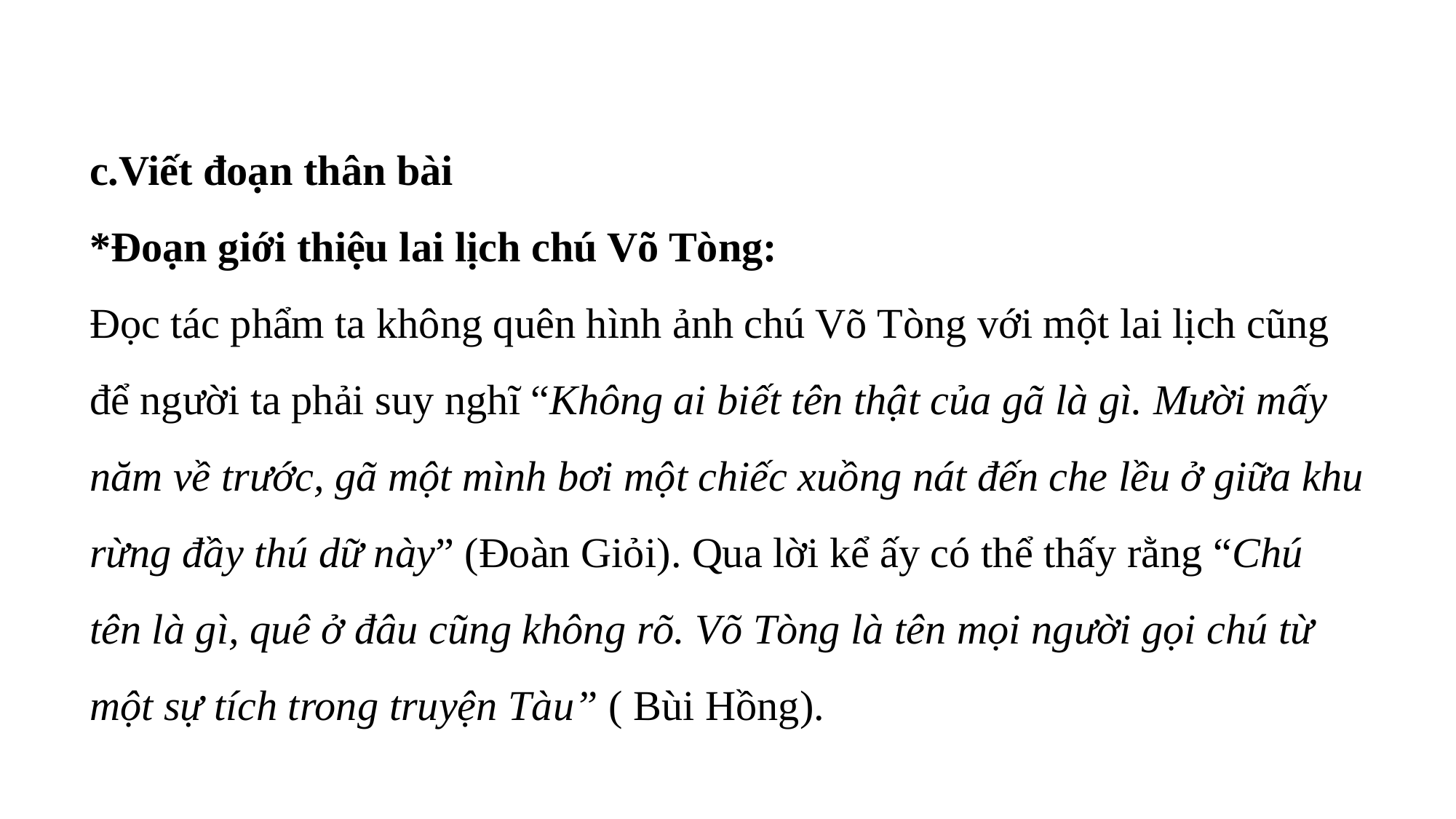

c.Viết đoạn thân bài
*Đoạn giới thiệu lai lịch chú Võ Tòng:
Đọc tác phẩm ta không quên hình ảnh chú Võ Tòng với một lai lịch cũng để người ta phải suy nghĩ “Không ai biết tên thật của gã là gì. Mười mấy năm về trước, gã một mình bơi một chiếc xuồng nát đến che lều ở giữa khu rừng đầy thú dữ này” (Đoàn Giỏi). Qua lời kể ấy có thể thấy rằng “Chú tên là gì, quê ở đâu cũng không rõ. Võ Tòng là tên mọi người gọi chú từ một sự tích trong truyện Tàu” ( Bùi Hồng).